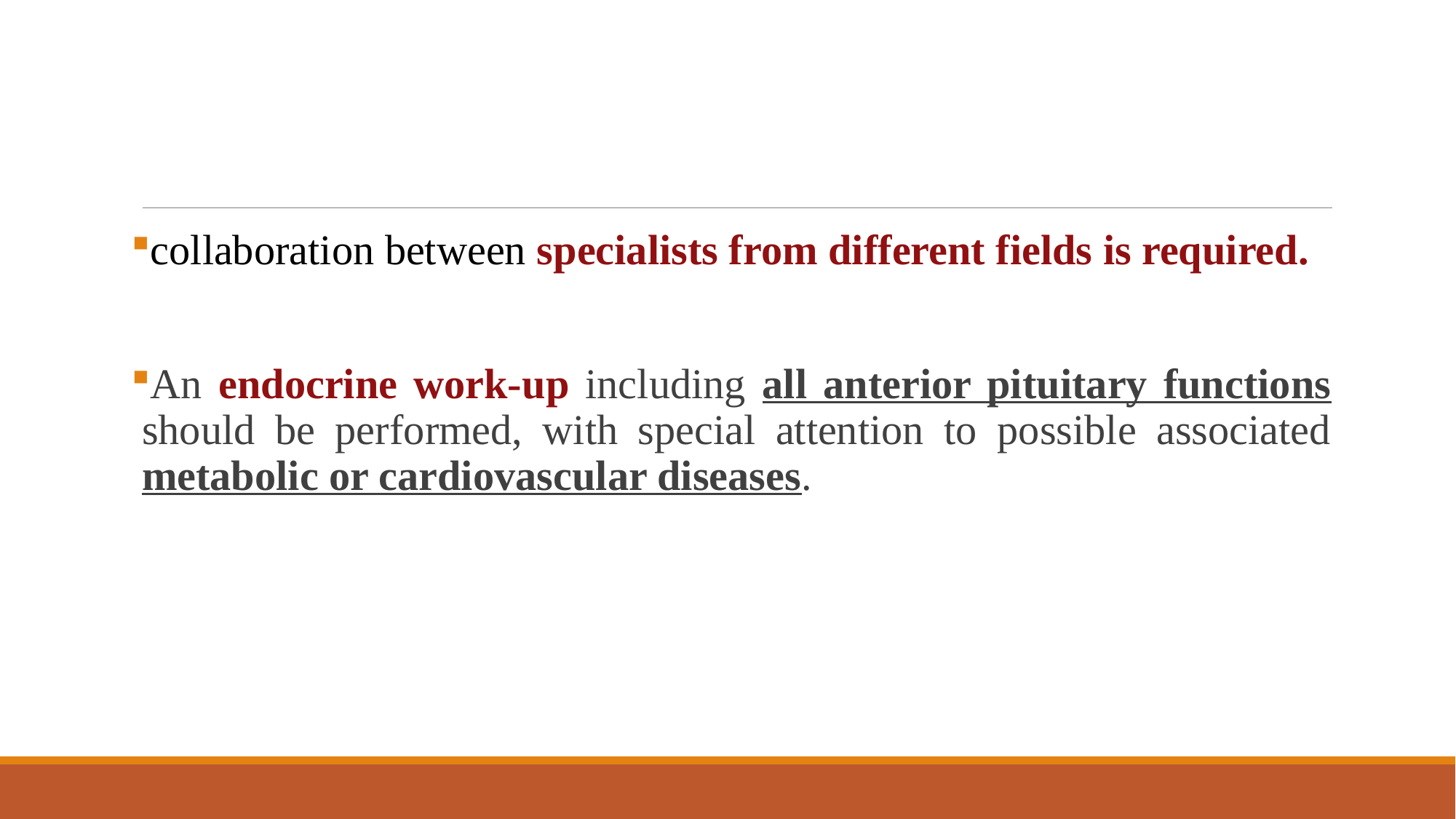

#
collaboration between specialists from different fields is required.

An endocrine work-up including all anterior pituitary functions should be performed, with special attention to possible associated metabolic or cardiovascular diseases.